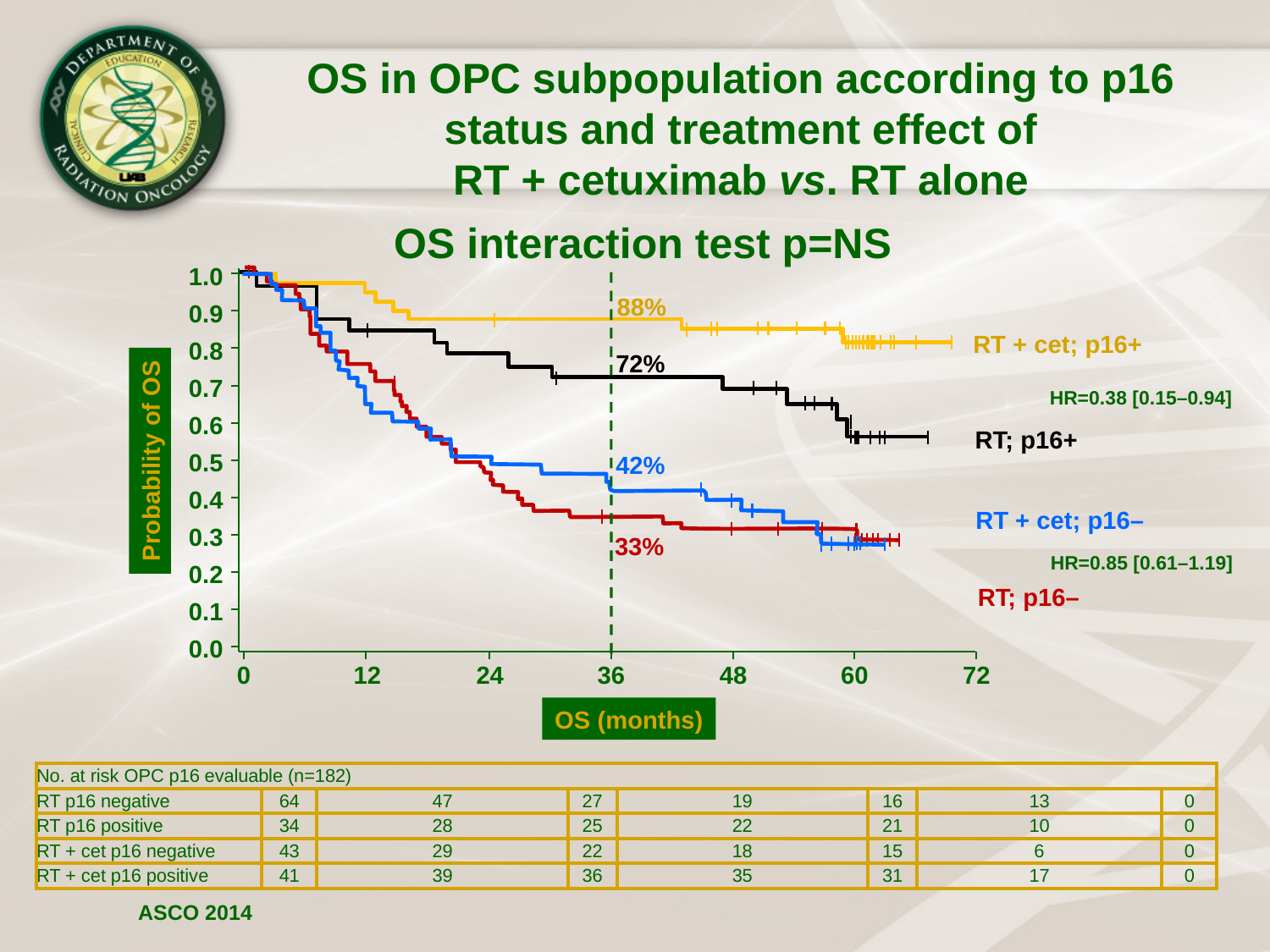

# OS in OPC subpopulation according to p16 status and treatment effect of RT + cetuximab vs. RT alone
OS interaction test p=NS
1.0
0.9
0.8
0.7
0.6
0.5
0.4
0.3
0.2
0.1
0.0

88%
RT + cet; p16+
72%
HR=0.38 [0.15–0.94]
RT; p16+
Probability of OS
42%
RT + cet; p16–
33%
HR=0.85 [0.61–1.19]
RT; p16–
0
12
24
36
48
60
72
OS (months)
| No. at risk OPC p16 evaluable (n=182) |  |  |  |  |  |  |  |
| --- | --- | --- | --- | --- | --- | --- | --- |
| RT p16 negative | 64 | 47 | 27 | 19 | 16 | 13 | 0 |
| RT p16 positive | 34 | 28 | 25 | 22 | 21 | 10 | 0 |
| RT + cet p16 negative | 43 | 29 | 22 | 18 | 15 | 6 | 0 |
| RT + cet p16 positive | 41 | 39 | 36 | 35 | 31 | 17 | 0 |

 ASCO 2014